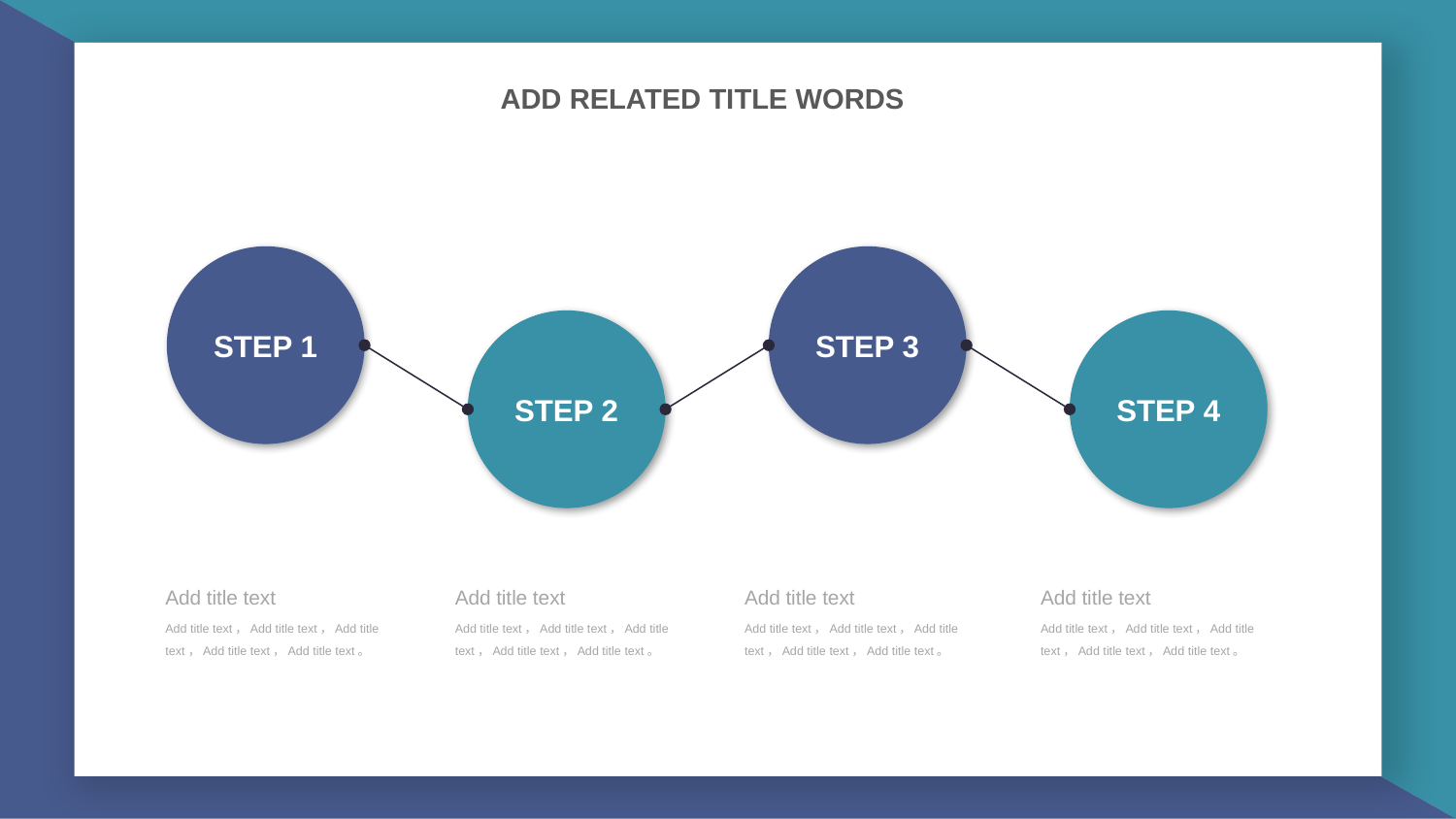

STEP 1
STEP 3
STEP 2
STEP 4
Add title text
Add title text
Add title text
Add title text
Add title text，Add title text，Add title text，Add title text，Add title text。
Add title text，Add title text，Add title text，Add title text，Add title text。
Add title text，Add title text，Add title text，Add title text，Add title text。
Add title text，Add title text，Add title text，Add title text，Add title text。